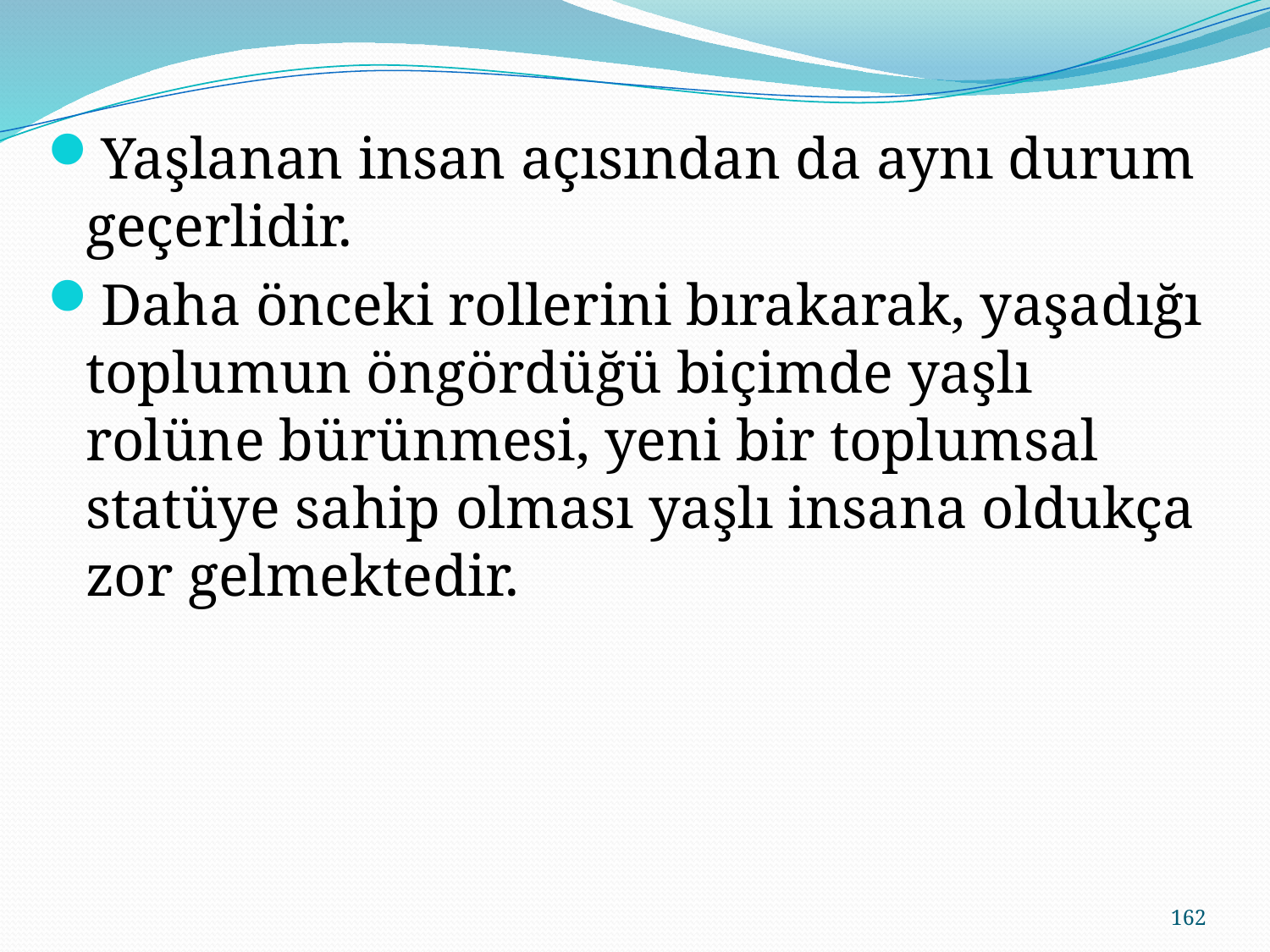

Yaşlanan insan açısından da aynı durum geçerlidir.
Daha önceki rollerini bırakarak, yaşadığı toplumun öngördüğü biçimde yaşlı rolüne bürünmesi, yeni bir toplumsal statüye sahip olması yaşlı insana oldukça zor gelmektedir.
162